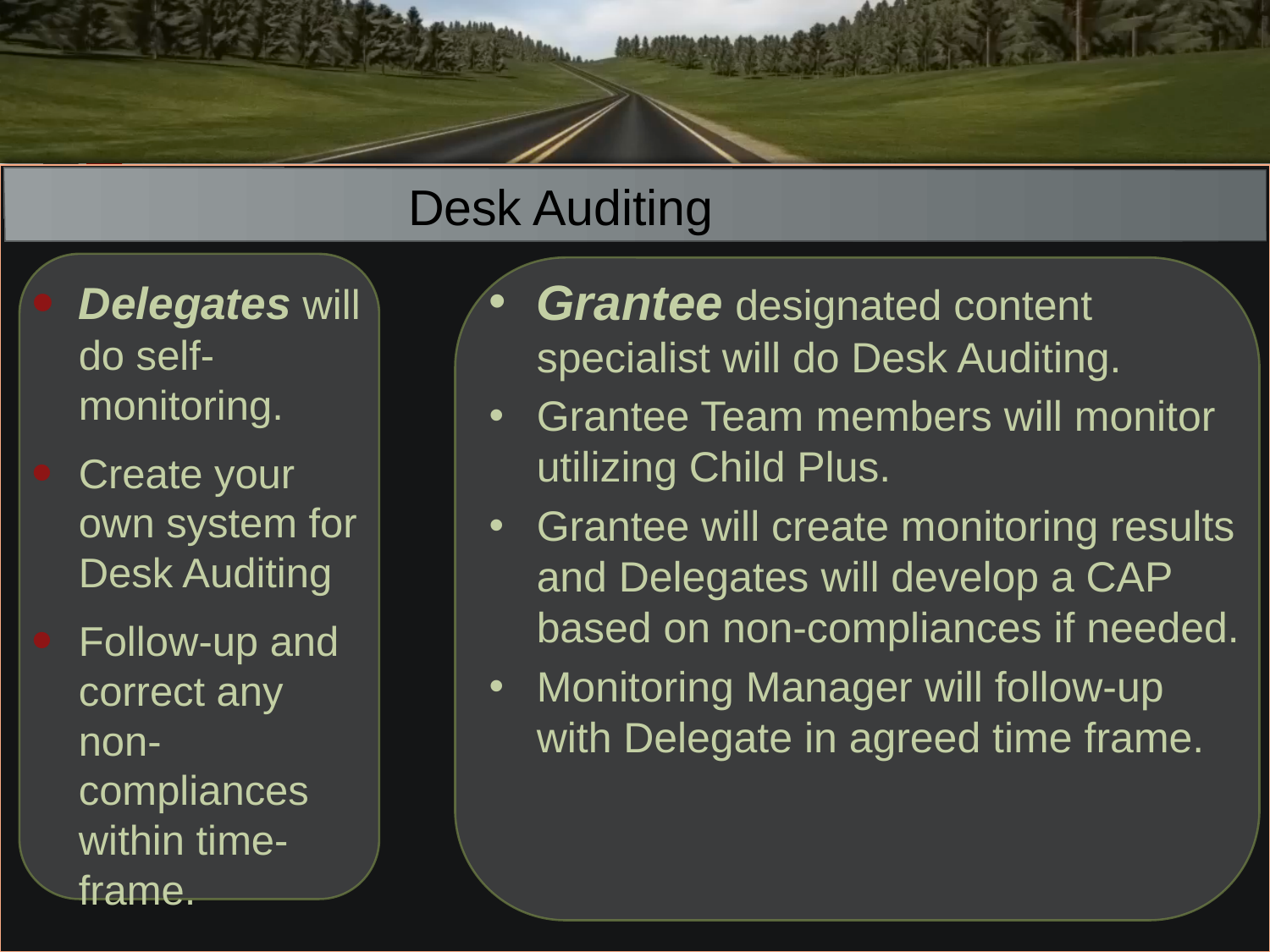

Desk Auditing

Grantee designated content specialist will do Desk Auditing.
Grantee Team members will monitor utilizing Child Plus.
Grantee will create monitoring results and Delegates will develop a CAP based on non-compliances if needed.
Monitoring Manager will follow-up with Delegate in agreed time frame.

Delegates will do self-monitoring.
Create your own system for Desk Auditing
Follow-up and correct any non-compliances within time-frame.